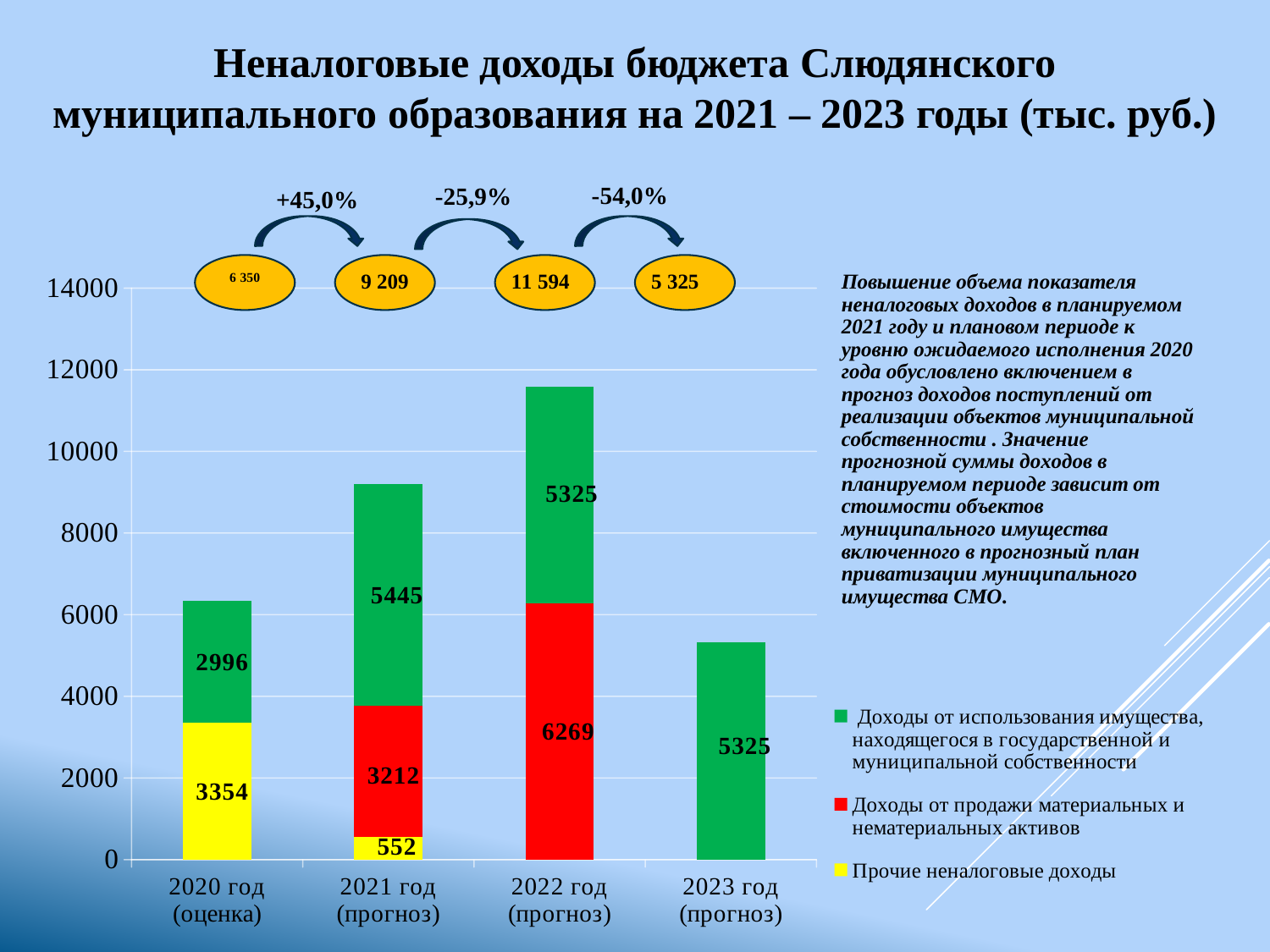

# Неналоговые доходы бюджета Слюдянского муниципального образования на 2021 – 2023 годы (тыс. руб.)
-54,0%
-25,9%
+45,0%

### Chart

| Category | Прочие неналоговые доходы
 | Доходы от продажи материальных и нематериальных активов |  Доходы от использования имущества, находящегося в государственной и муниципальной собственности |
|---|---|---|---|
| 2020 год (оценка) | 3354.0 | 0.0 | 2996.0 |
| 2021 год (прогноз) | 552.0 | 3212.0 | 5445.0 |
| 2022 год (прогноз) | 0.0 | 6269.0 | 5325.0 |
| 2023 год (прогноз) | 0.0 | 0.0 | 5325.0 |